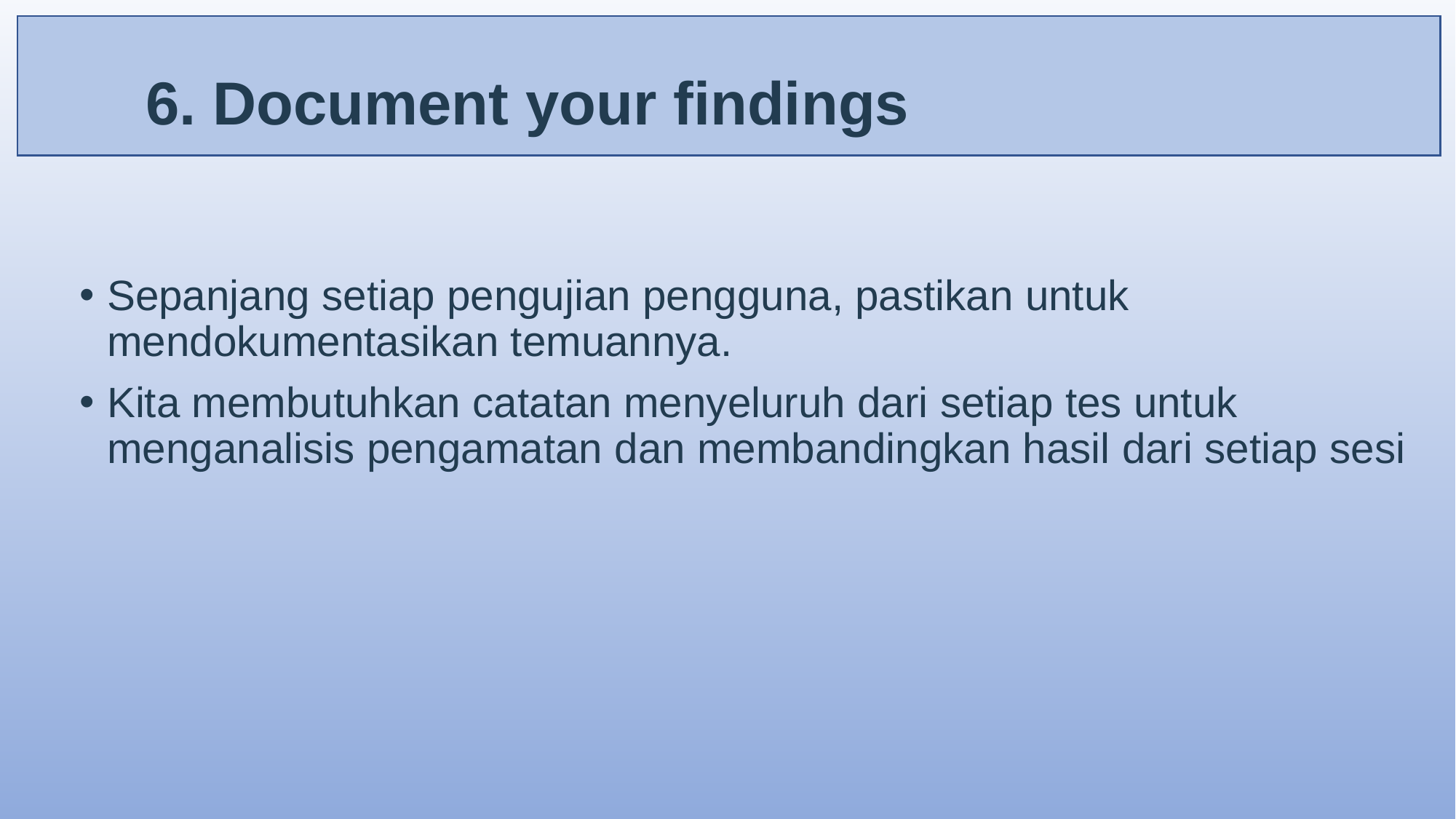

# 6. Document your findings
Sepanjang setiap pengujian pengguna, pastikan untuk mendokumentasikan temuannya.
Kita membutuhkan catatan menyeluruh dari setiap tes untuk menganalisis pengamatan dan membandingkan hasil dari setiap sesi